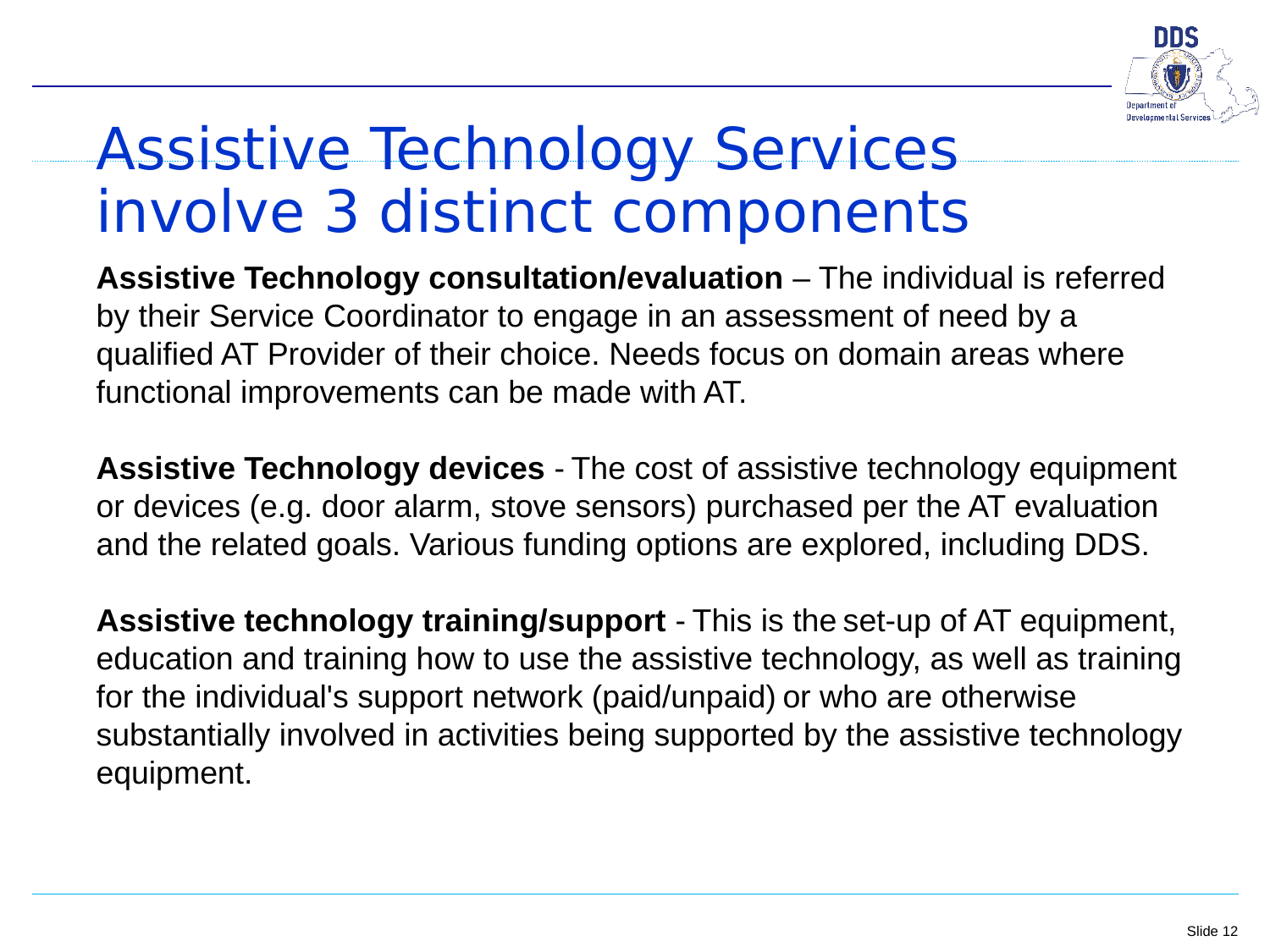

# Assistive Technology Services involve 3 distinct components
Assistive Technology consultation/evaluation – The individual is referred by their Service Coordinator to engage in an assessment of need by a qualified AT Provider of their choice. Needs focus on domain areas where functional improvements can be made with AT.

Assistive Technology devices - The cost of assistive technology equipment or devices (e.g. door alarm, stove sensors) purchased per the AT evaluation and the related goals. Various funding options are explored, including DDS.​

Assistive technology training/support - This is the set-up of AT equipment, education and training how to use the assistive technology, as well as training for the individual's support network (paid/unpaid) or who are otherwise substantially involved in activities being supported by the assistive technology equipment.